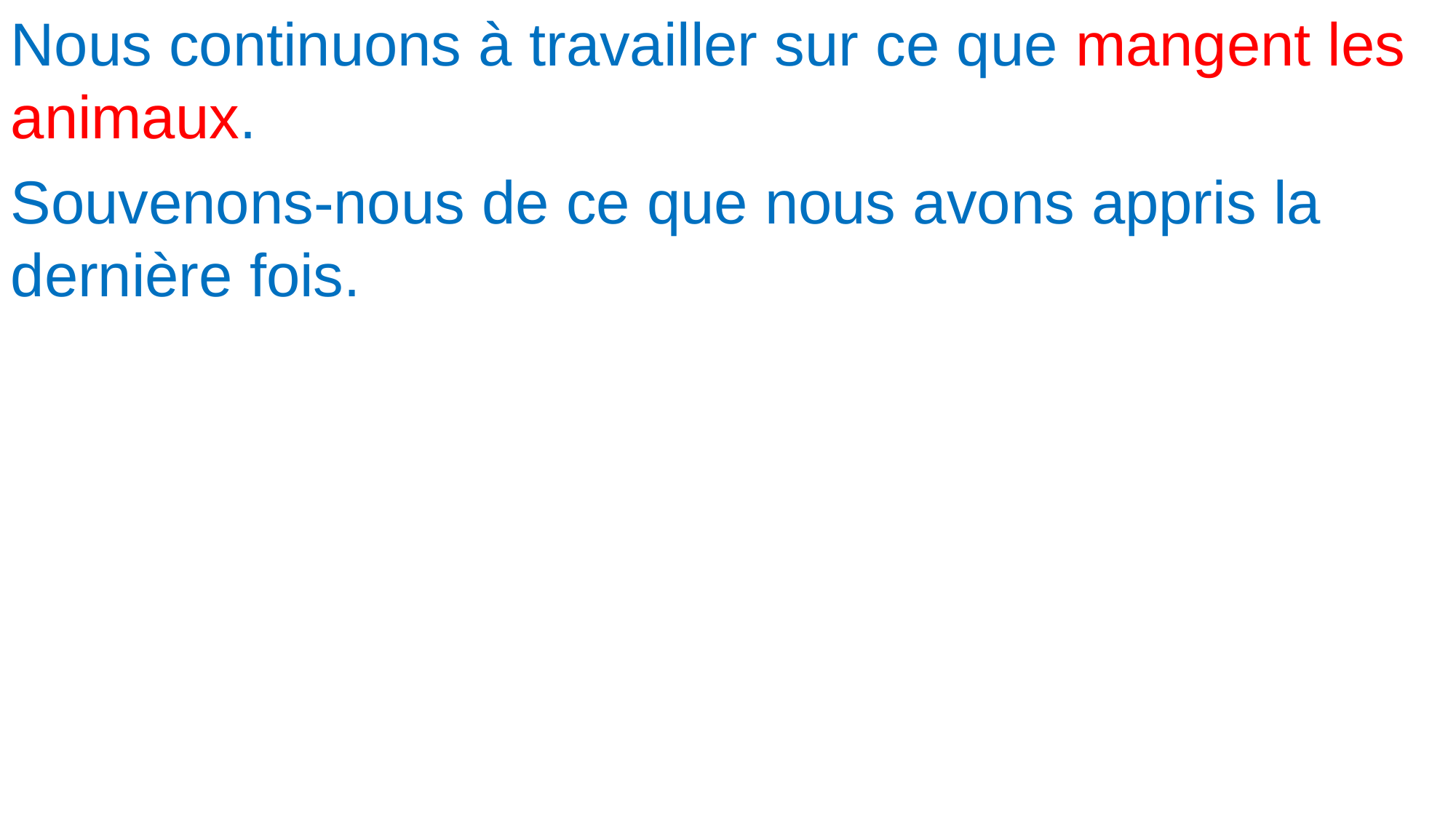

Nous continuons à travailler sur ce que mangent les animaux.
Souvenons-nous de ce que nous avons appris la dernière fois.